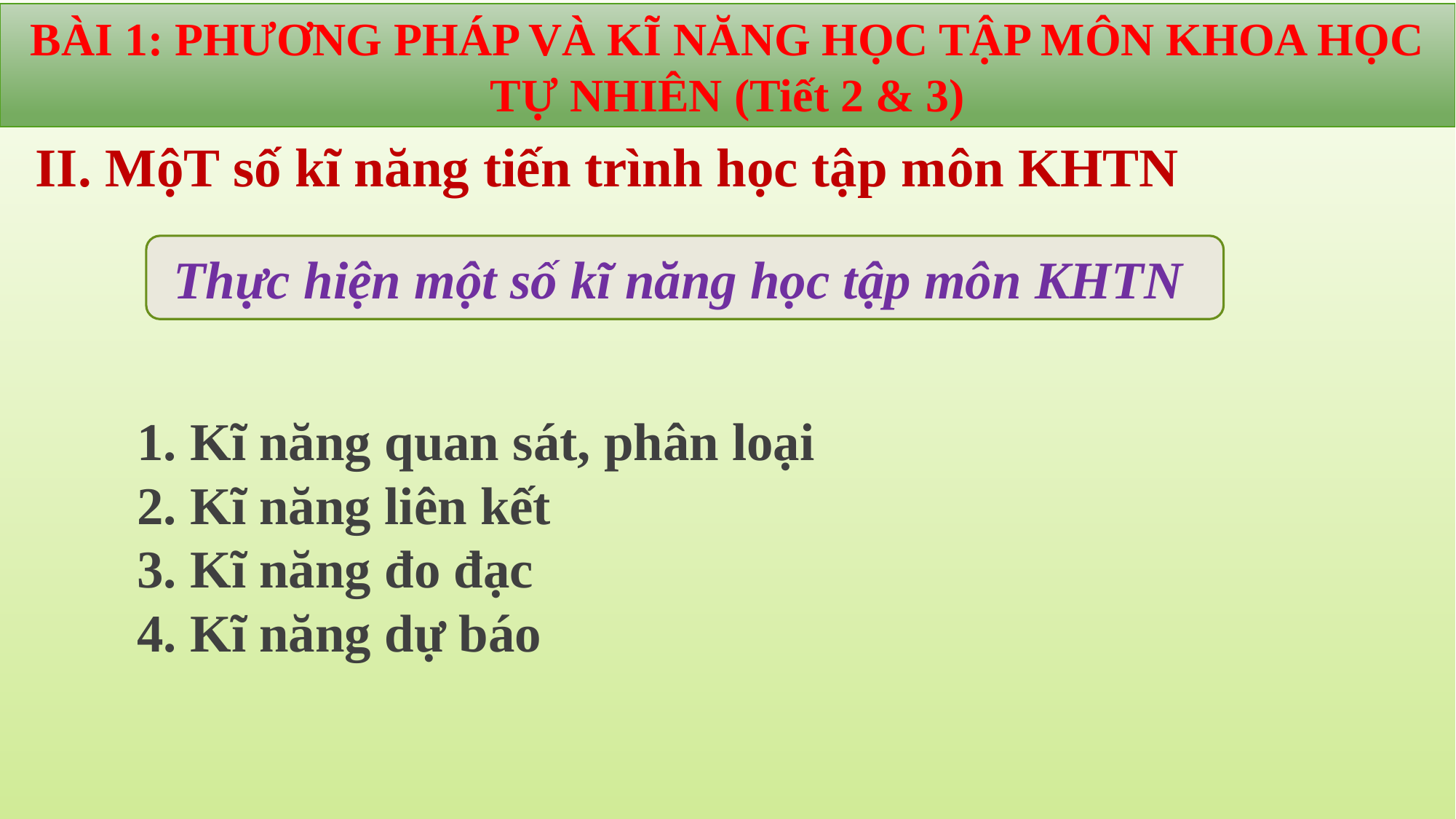

BÀI 1: PHƯƠNG PHÁP VÀ KĨ NĂNG HỌC TẬP MÔN KHOA HỌC TỰ NHIÊN (Tiết 2 & 3)
# II. MộT số kĩ năng tiến trình học tập môn KHTN
Thực hiện một số kĩ năng học tập môn KHTN
1. Kĩ năng quan sát, phân loại
2. Kĩ năng liên kết
3. Kĩ năng đo đạc
4. Kĩ năng dự báo